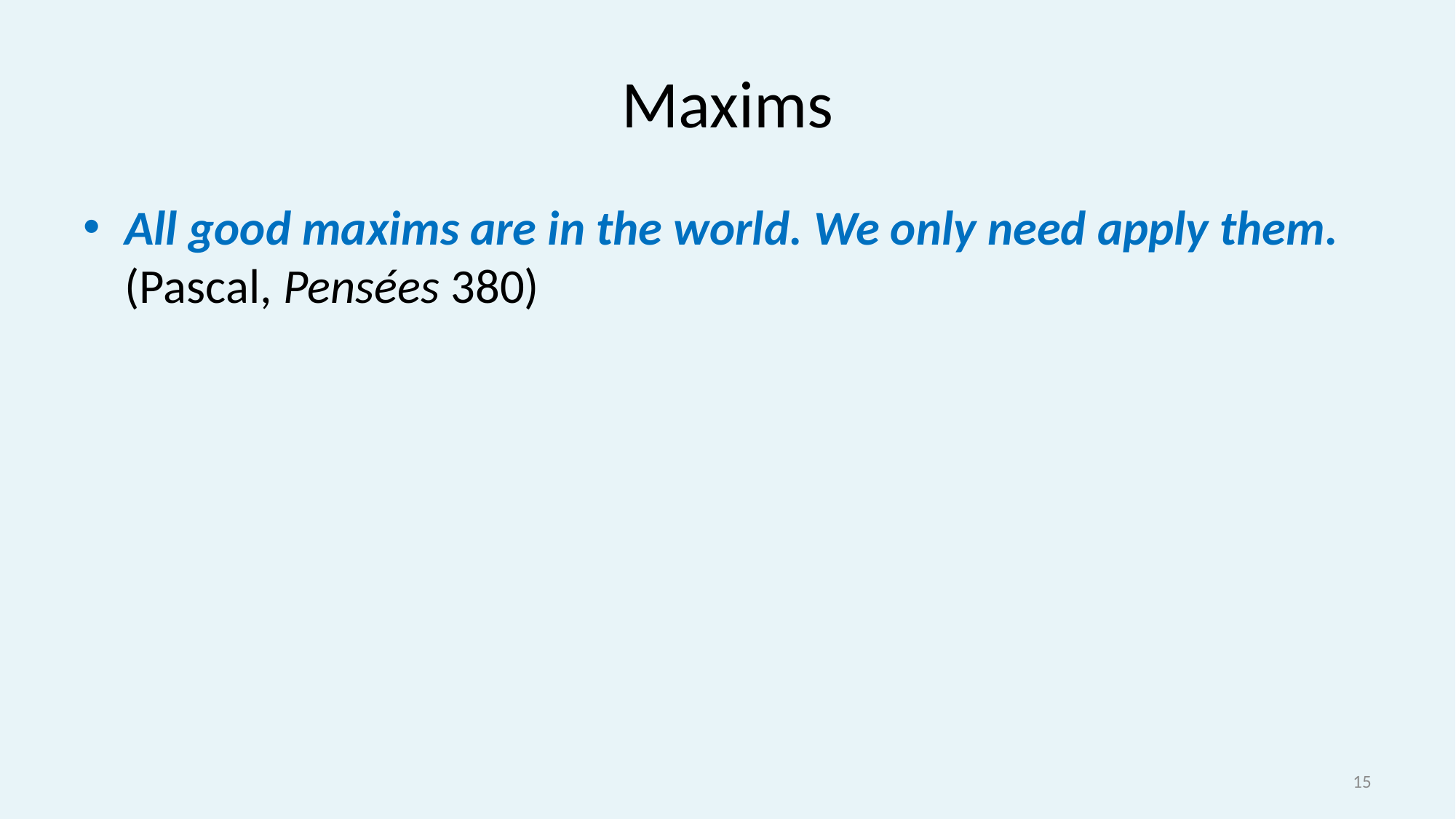

# Maxims
All good maxims are in the world. We only need apply them. (Pascal, Pensées 380)

15